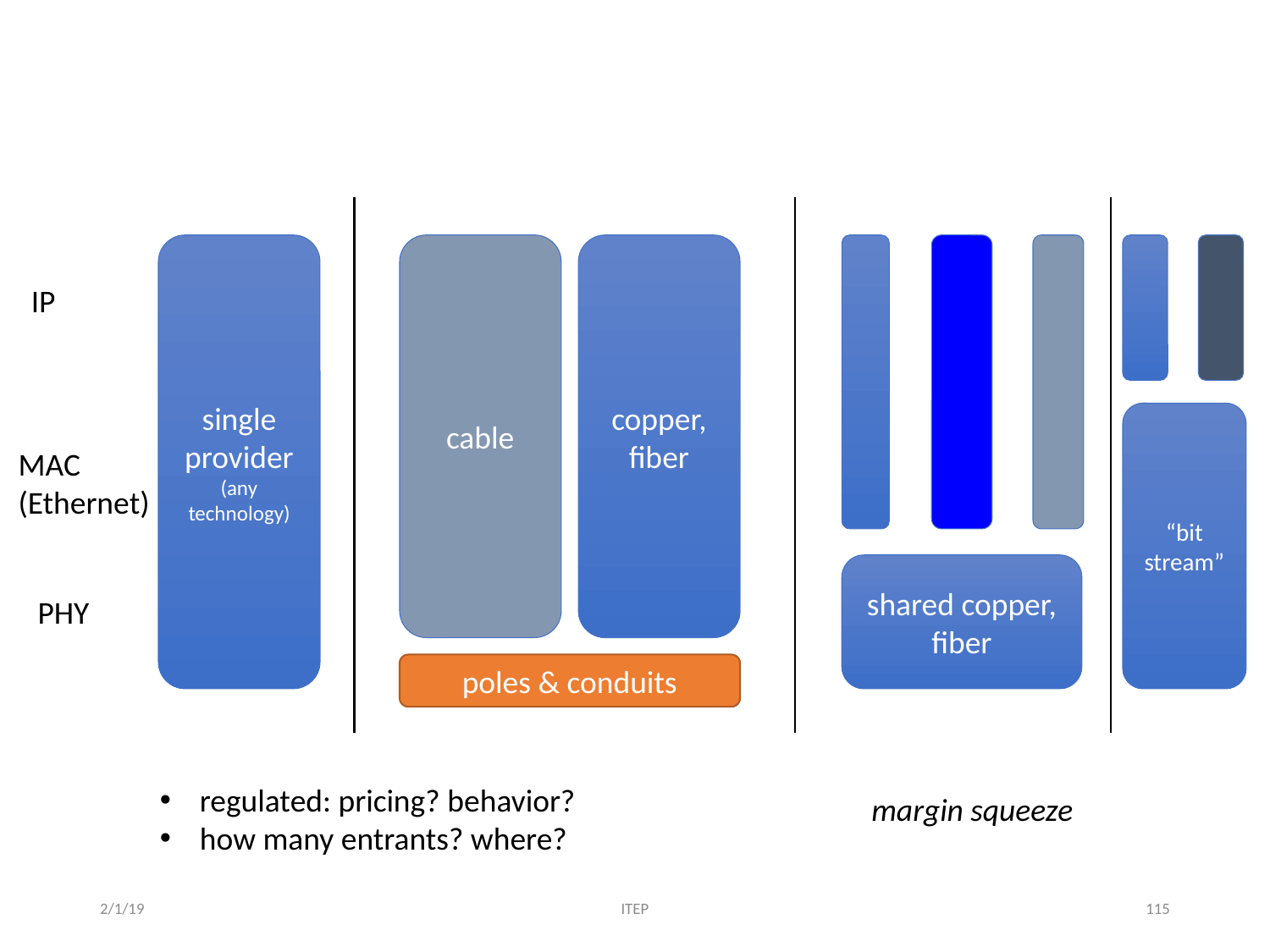

# Network competition models
single provider
(any technology)

cable
copper, fiber

IP
“bit stream”
MAC
(Ethernet)
shared copper, fiber
PHY
poles & conduits
regulated: pricing? behavior?
how many entrants? where?
margin squeeze
2/1/19
ITEP
115